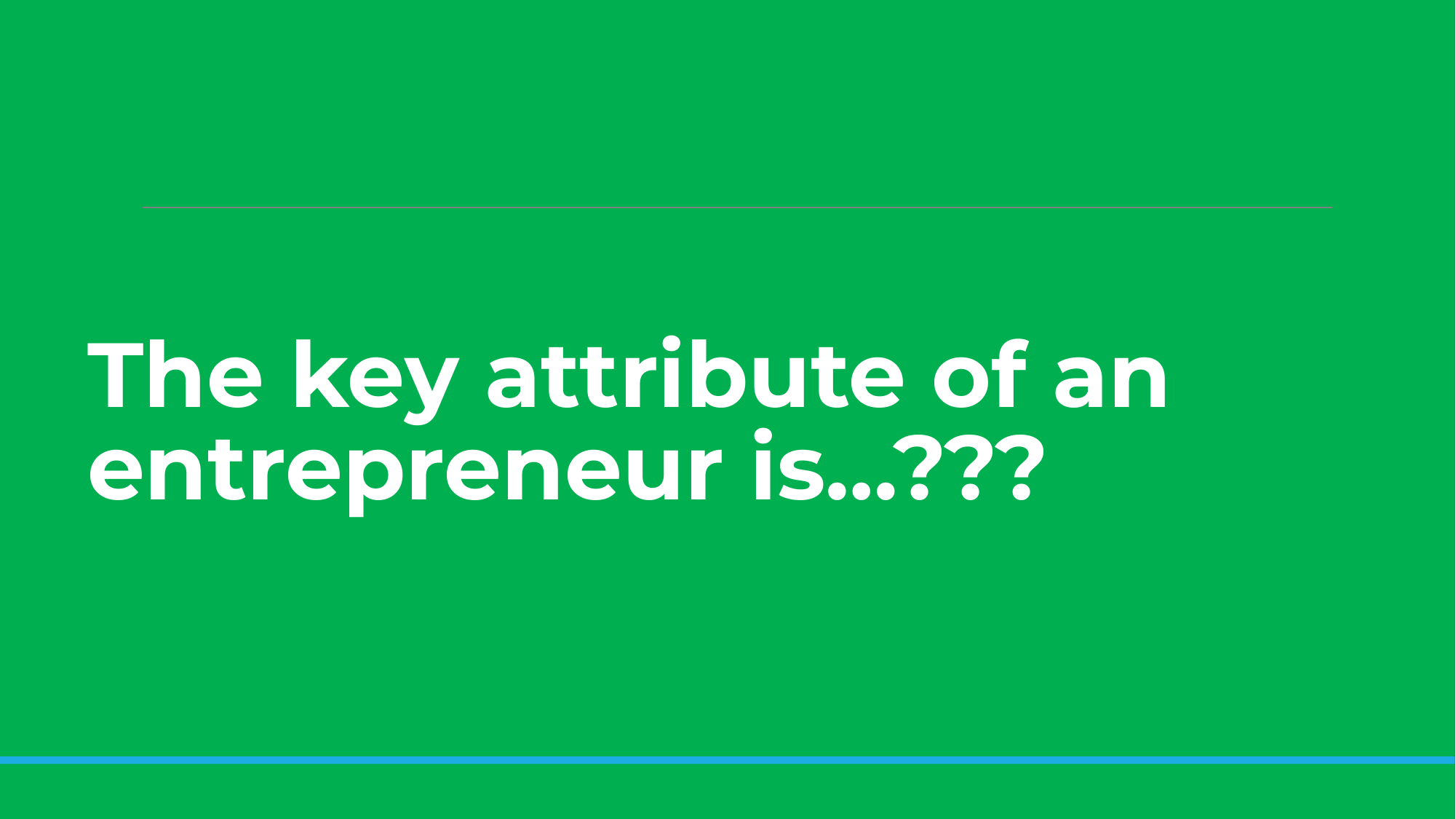

# The key attribute of an entrepreneur is…???